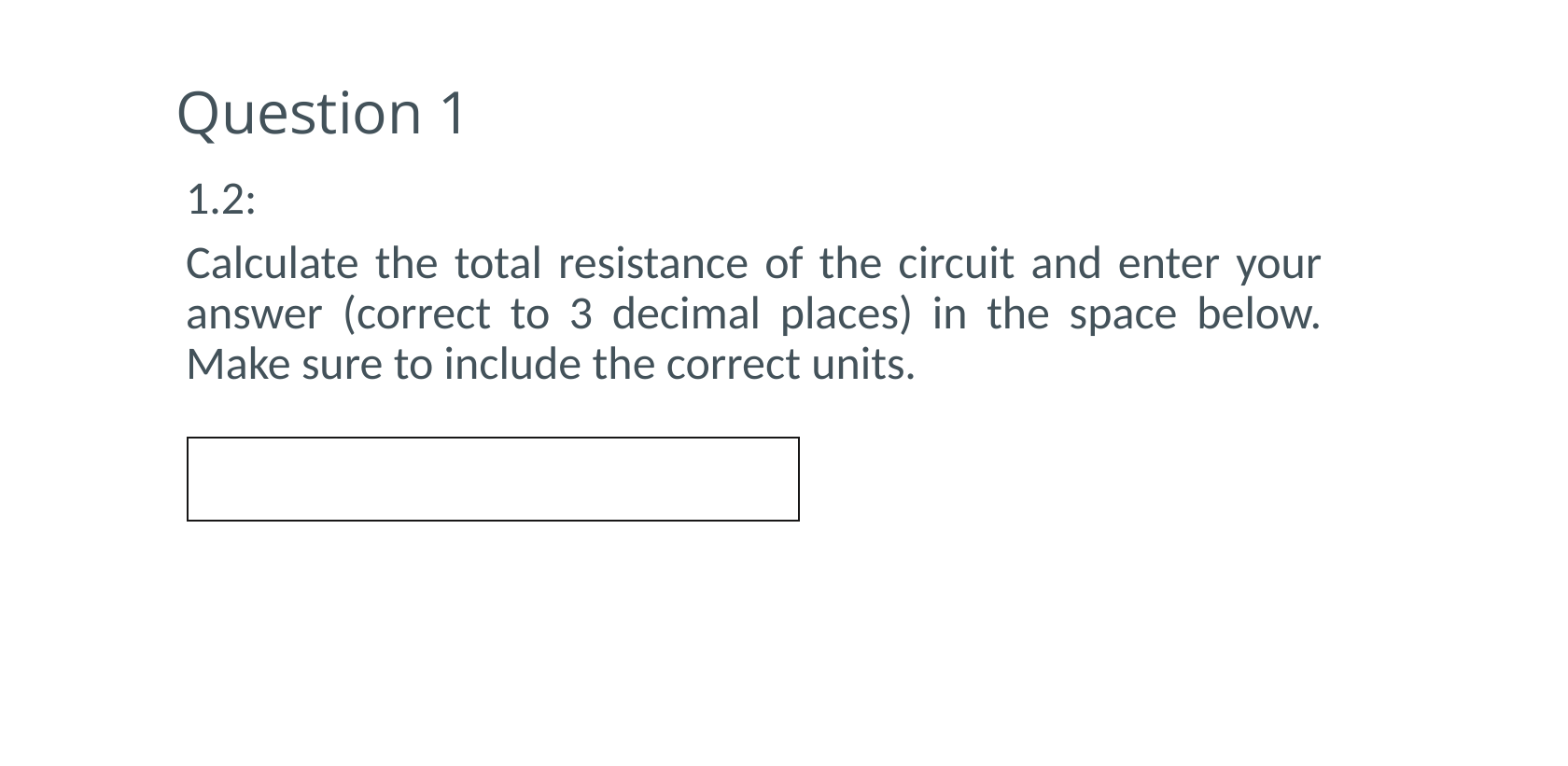

# Question 1
1.2:
Calculate the total resistance of the circuit and enter your answer (correct to 3 decimal places) in the space below. Make sure to include the correct units.